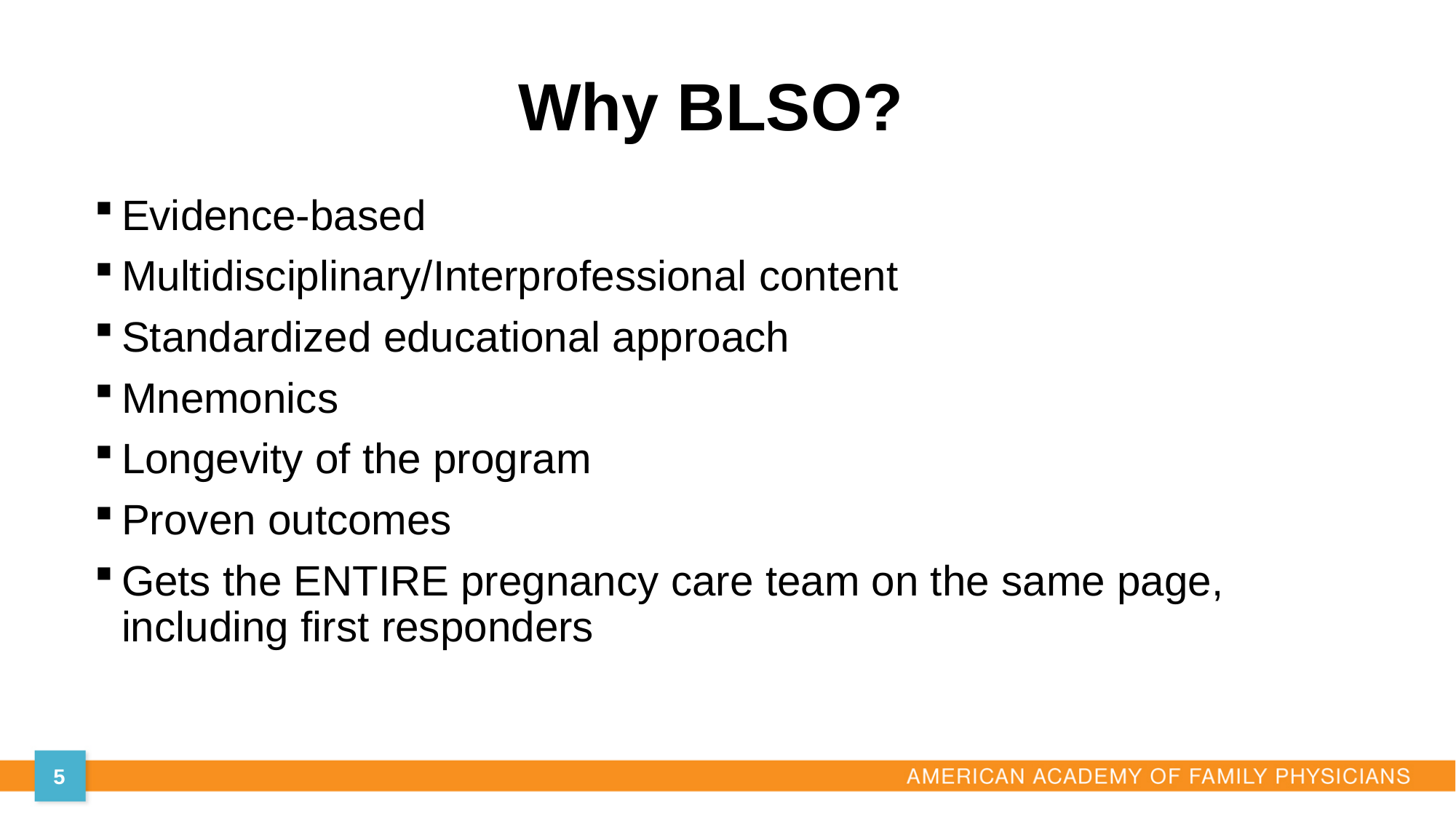

# Why BLSO?
Evidence-based
Multidisciplinary/Interprofessional content
Standardized educational approach
Mnemonics
Longevity of the program
Proven outcomes
Gets the ENTIRE pregnancy care team on the same page, including first responders
5